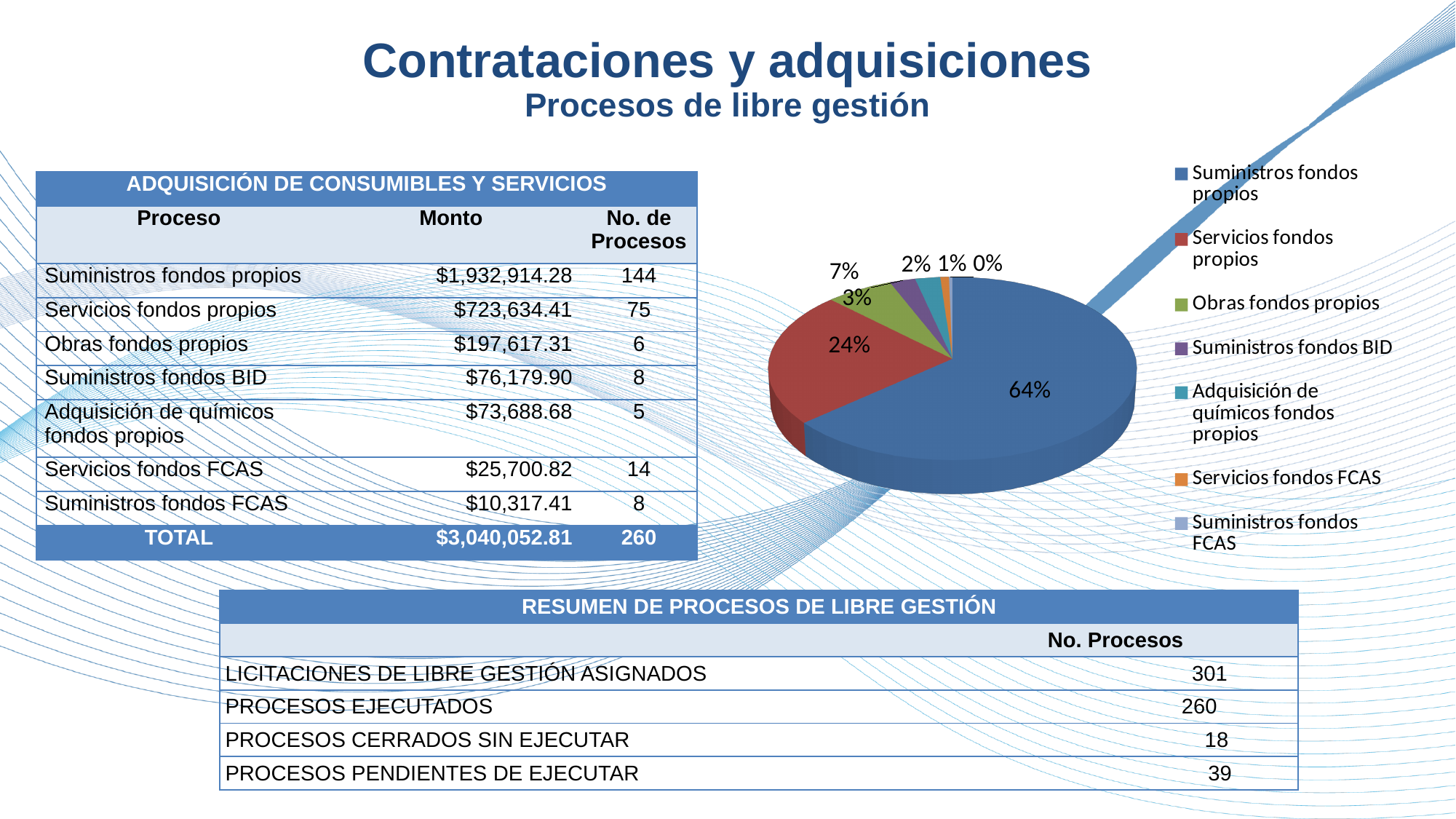

Contrataciones y adquisiciones
Procesos de libre gestión

[unsupported chart]

| ADQUISICIÓN DE CONSUMIBLES Y SERVICIOS |  |  |
| --- | --- | --- |
| Proceso | Monto | No. de Procesos |
| Suministros fondos propios | $1,932,914.28 | 144 |
| Servicios fondos propios | $723,634.41 | 75 |
| Obras fondos propios | $197,617.31 | 6 |
| Suministros fondos BID | $76,179.90 | 8 |
| Adquisición de químicos fondos propios | $73,688.68 | 5 |
| Servicios fondos FCAS | $25,700.82 | 14 |
| Suministros fondos FCAS | $10,317.41 | 8 |
| TOTAL | $3,040,052.81 | 260 |
| RESUMEN DE PROCESOS DE LIBRE GESTIÓN |  |  |  |  |
| --- | --- | --- | --- | --- |
|  |  |  |  | No. Procesos |
| LICITACIONES DE LIBRE GESTIÓN ASIGNADOS 301 |  |  |  |  |
| PROCESOS EJECUTADOS 260 |  |  |  |  |
| PROCESOS CERRADOS SIN EJECUTAR 18 |  |  |  |  |
| PROCESOS PENDIENTES DE EJECUTAR 39 |  |  |  |  |